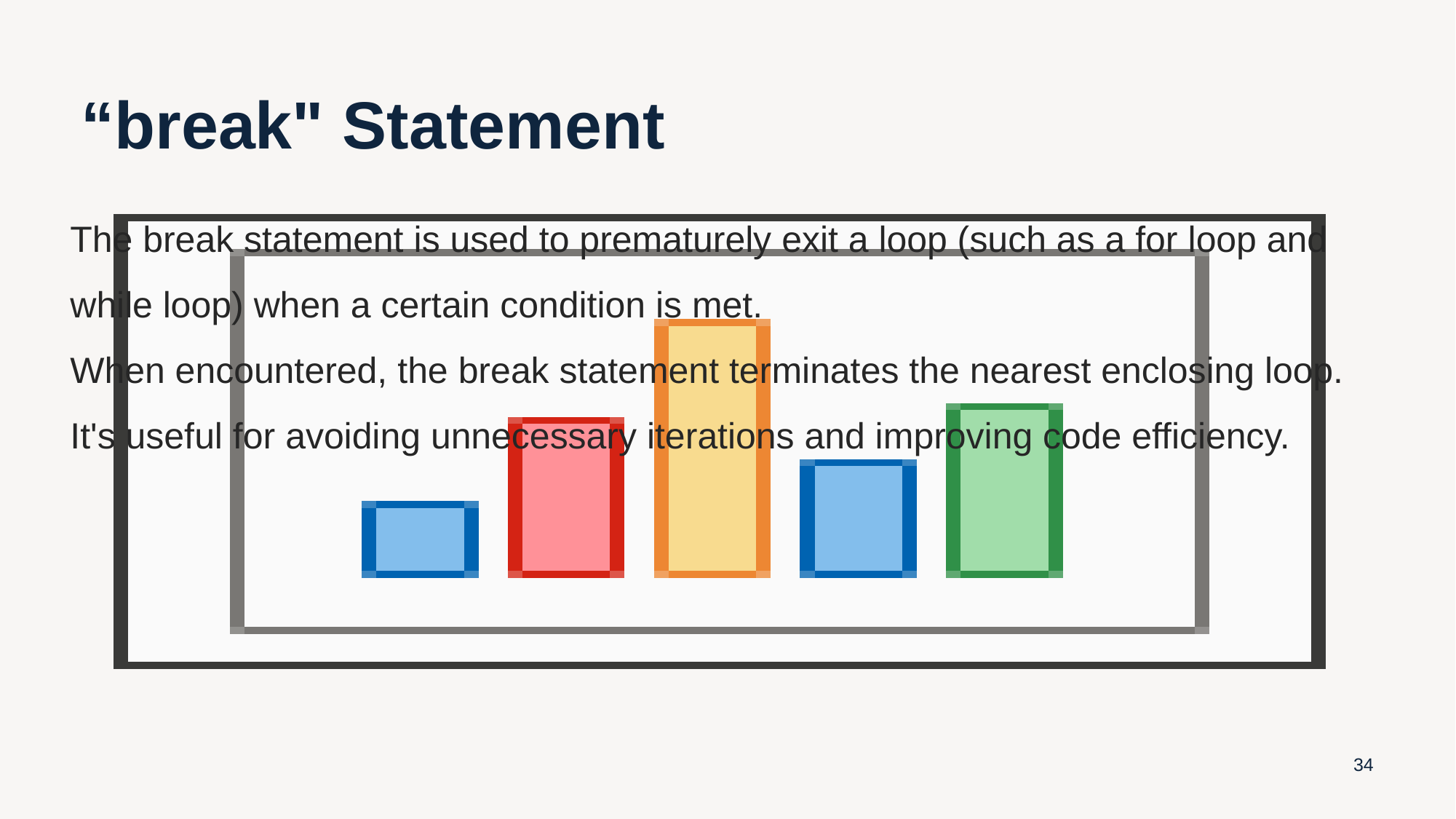

# “break" Statement
The break statement is used to prematurely exit a loop (such as a for loop and while loop) when a certain condition is met.
When encountered, the break statement terminates the nearest enclosing loop.
It's useful for avoiding unnecessary iterations and improving code efficiency.
34